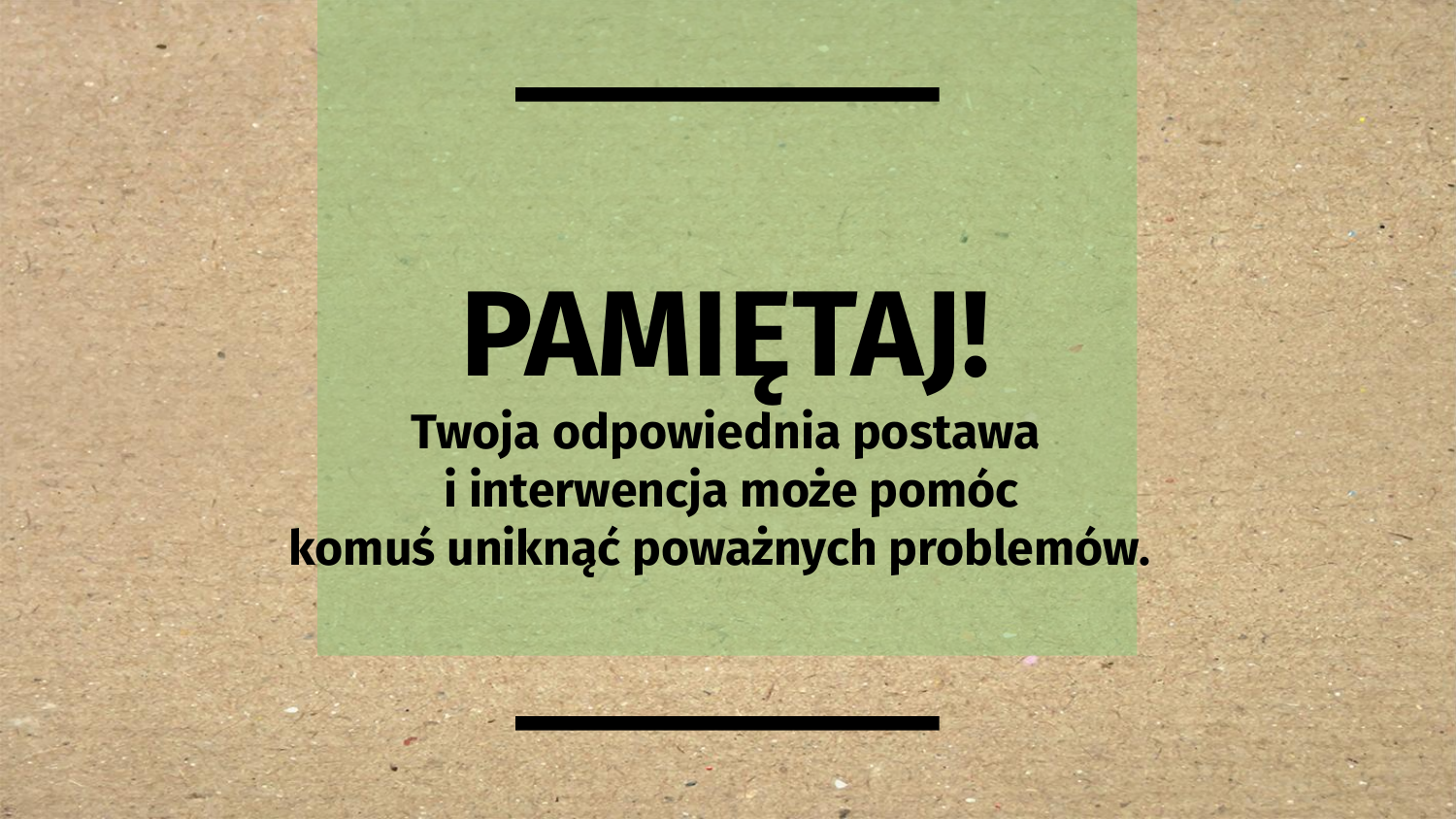

PAMIĘTAJ!
Twoja odpowiednia postawa
 i interwencja może pomóc
komuś uniknąć poważnych problemów.